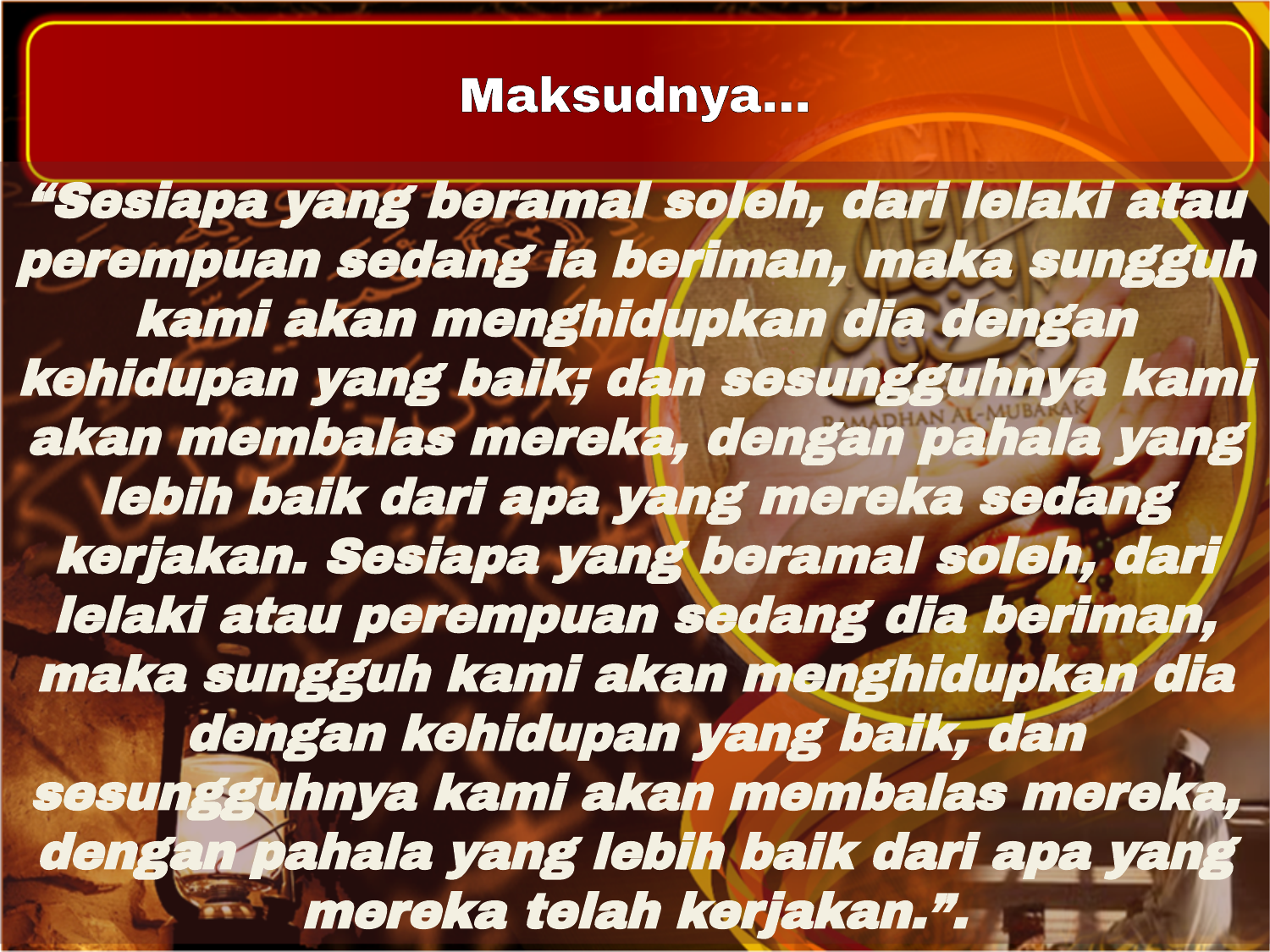

Maksudnya…
“Sesiapa yang beramal soleh, dari lelaki atau perempuan sedang ia beriman, maka sungguh kami akan menghidupkan dia dengan kehidupan yang baik; dan sesungguhnya kami akan membalas mereka, dengan pahala yang lebih baik dari apa yang mereka sedang kerjakan. Sesiapa yang beramal soleh, dari lelaki atau perempuan sedang dia beriman, maka sungguh kami akan menghidupkan dia dengan kehidupan yang baik, dan sesungguhnya kami akan membalas mereka, dengan pahala yang lebih baik dari apa yang mereka telah kerjakan.”.